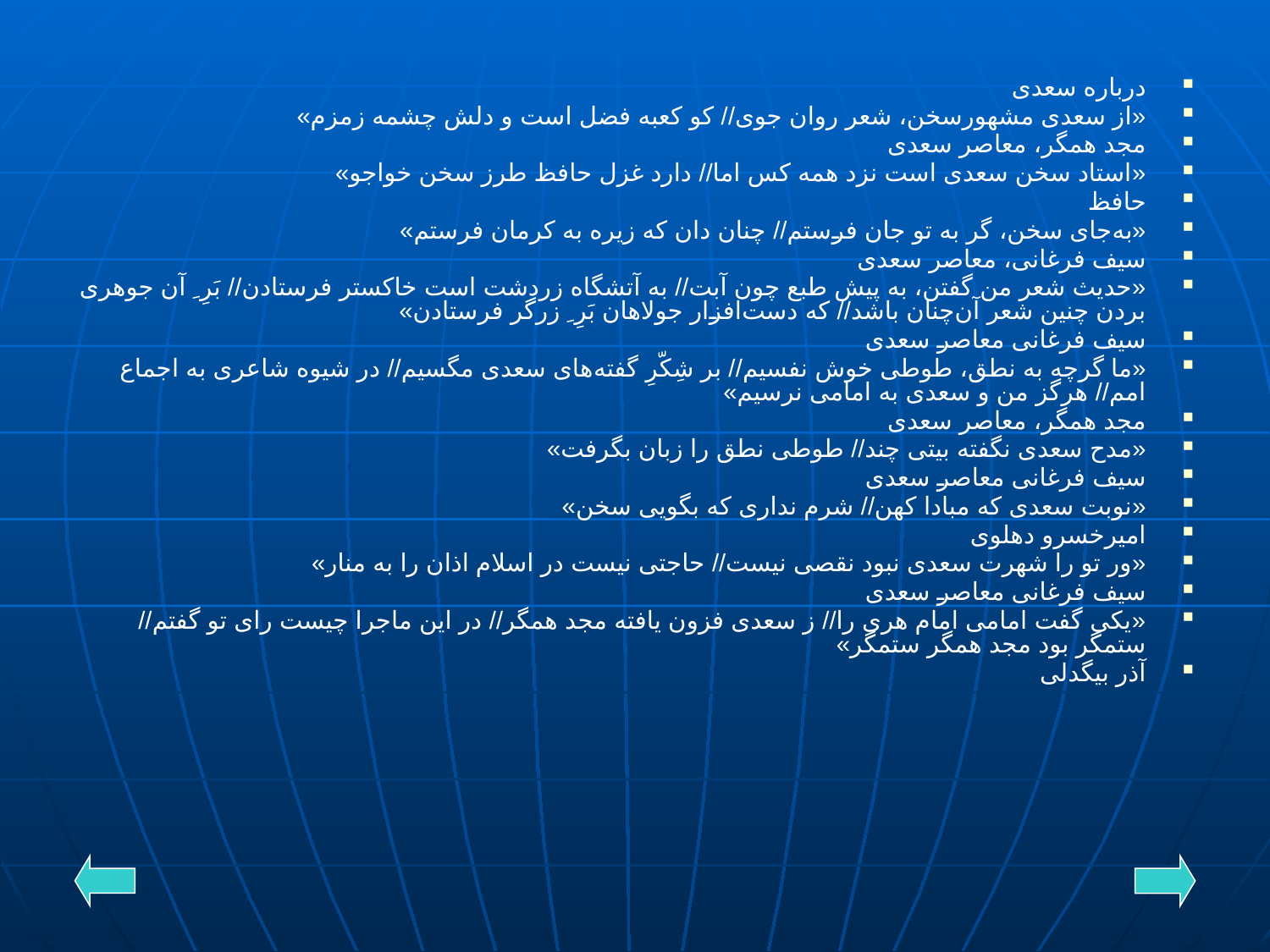

درباره سعدی
«از سعدی مشهورسخن، شعر روان جوی// کو کعبه فضل است و دلش چشمه زمزم»
مجد همگر، معاصر سعدی
«استاد سخن سعدی است نزد همه کس اما// دارد غزل حافظ طرز سخن خواجو»
حافظ
«به‌جای سخن، گر به تو جان فرستم// چنان دان که زیره به کرمان فرستم»
سیف فرغانی، معاصر سعدی
«حدیث شعر من گفتن، به پیش طبع چون آبت// به آتشگاه زردشت است خاکستر فرستادن// بَرِ ِ آن جوهری بردن چنین شعر آن‌چنان باشد// که دست‌افزار جولاهان بَرِ ِ زرگر فرستادن»
سیف فرغانی معاصر سعدی
«ما گرچه به نطق، طوطی خوش نفسیم// بر شِکّرِ گفته‌های سعدی مگسیم// در شیوه شاعری به اجماع امم// هرگز من و سعدی به امامی نرسیم»
مجد همگر، معاصر سعدی
«مدح سعدی نگفته بیتی چند// طوطی نطق را زبان بگرفت»
سیف فرغانی معاصر سعدی
«نوبت سعدی که مبادا کهن// شرم نداری که بگویی سخن»
امیرخسرو دهلوی
«ور تو را شهرت سعدی نبود نقصی نیست// حاجتی نیست در اسلام اذان را به منار»
سیف فرغانی معاصر سعدی
«یکی گفت امامی امام هری را// ز سعدی فزون یافته مجد همگر// در این ماجرا چیست رای تو گفتم// ستمگر بود مجد همگر ستمگر»
آذر بیگدلی